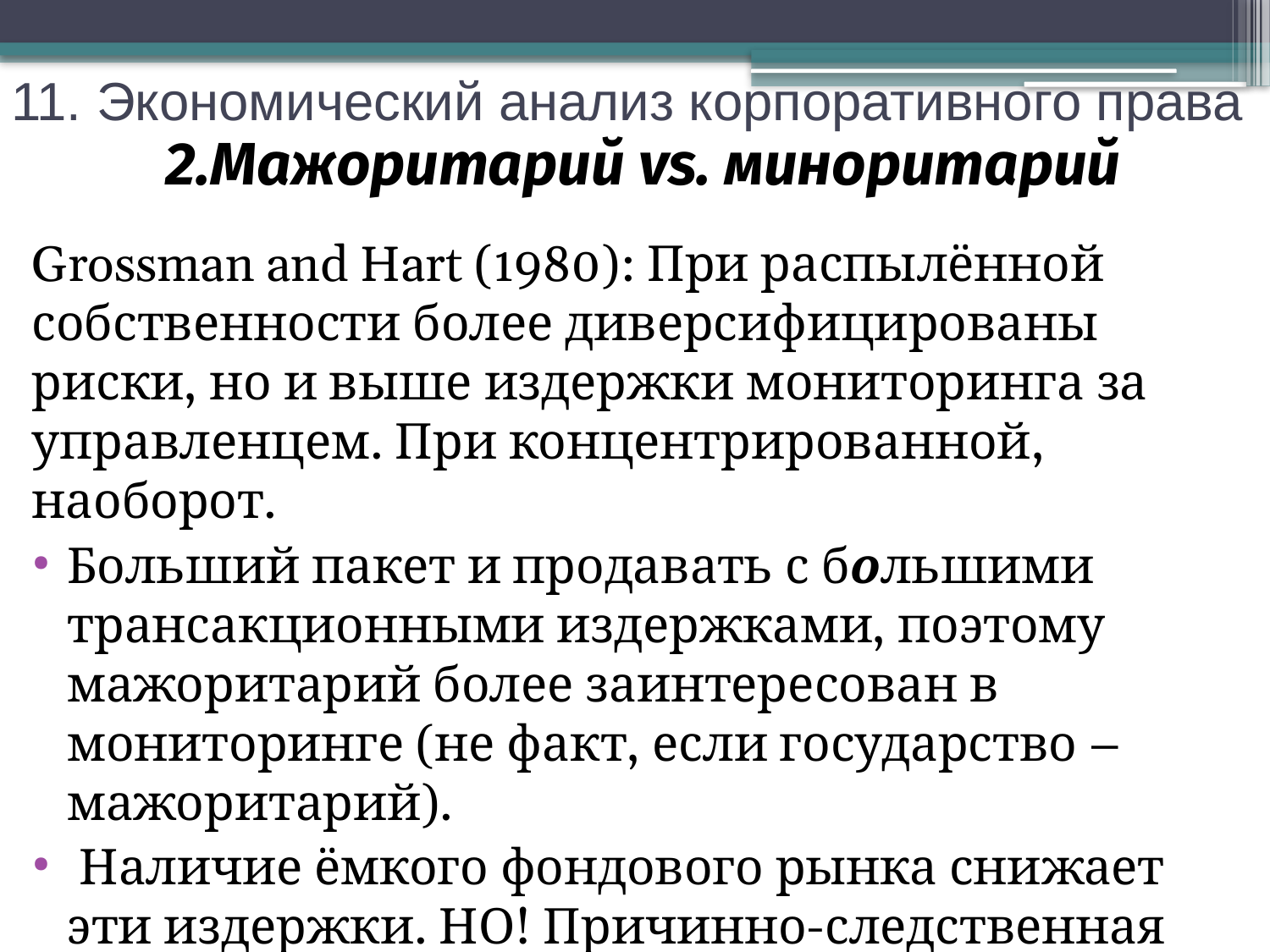

11. Экономический анализ корпоративного права
# 2.Мажоритарий vs. миноритарий
Grossman and Hart (1980): При распылённой собственности более диверсифицированы риски, но и выше издержки мониторинга за управленцем. При концентрированной, наоборот.
Больший пакет и продавать с большими трансакционными издержками, поэтому мажоритарий более заинтересован в мониторинге (не факт, если государство – мажоритарий).
 Наличие ёмкого фондового рынка снижает эти издержки. НО! Причинно-следственная связь не очевидна